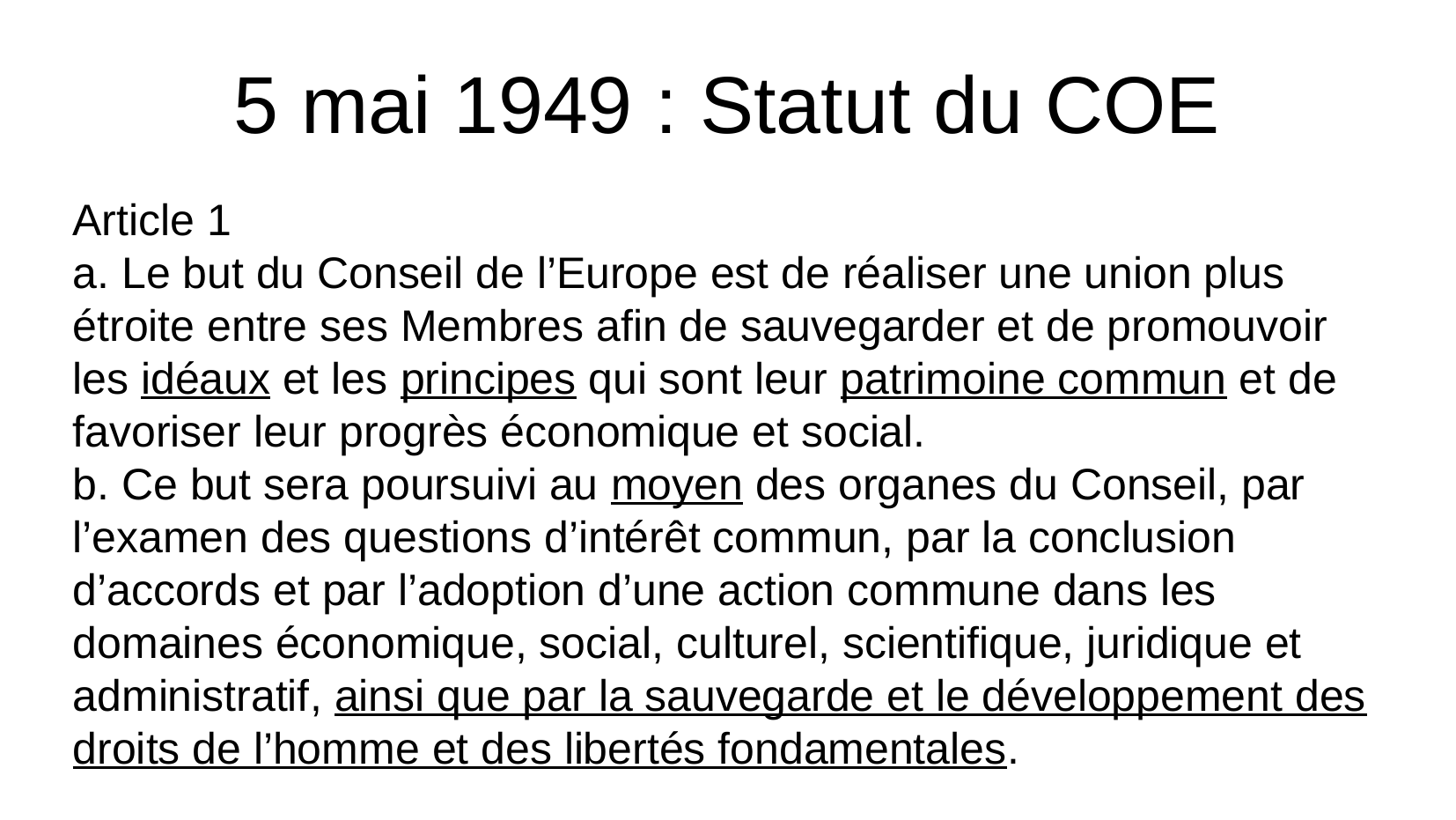

5 mai 1949 : Statut du COE
Article 1
a. Le but du Conseil de l’Europe est de réaliser une union plus étroite entre ses Membres afin de sauvegarder et de promouvoir les idéaux et les principes qui sont leur patrimoine commun et de favoriser leur progrès économique et social.
b. Ce but sera poursuivi au moyen des organes du Conseil, par l’examen des questions d’intérêt commun, par la conclusion d’accords et par l’adoption d’une action commune dans les domaines économique, social, culturel, scientifique, juridique et administratif, ainsi que par la sauvegarde et le développement des droits de l’homme et des libertés fondamentales.